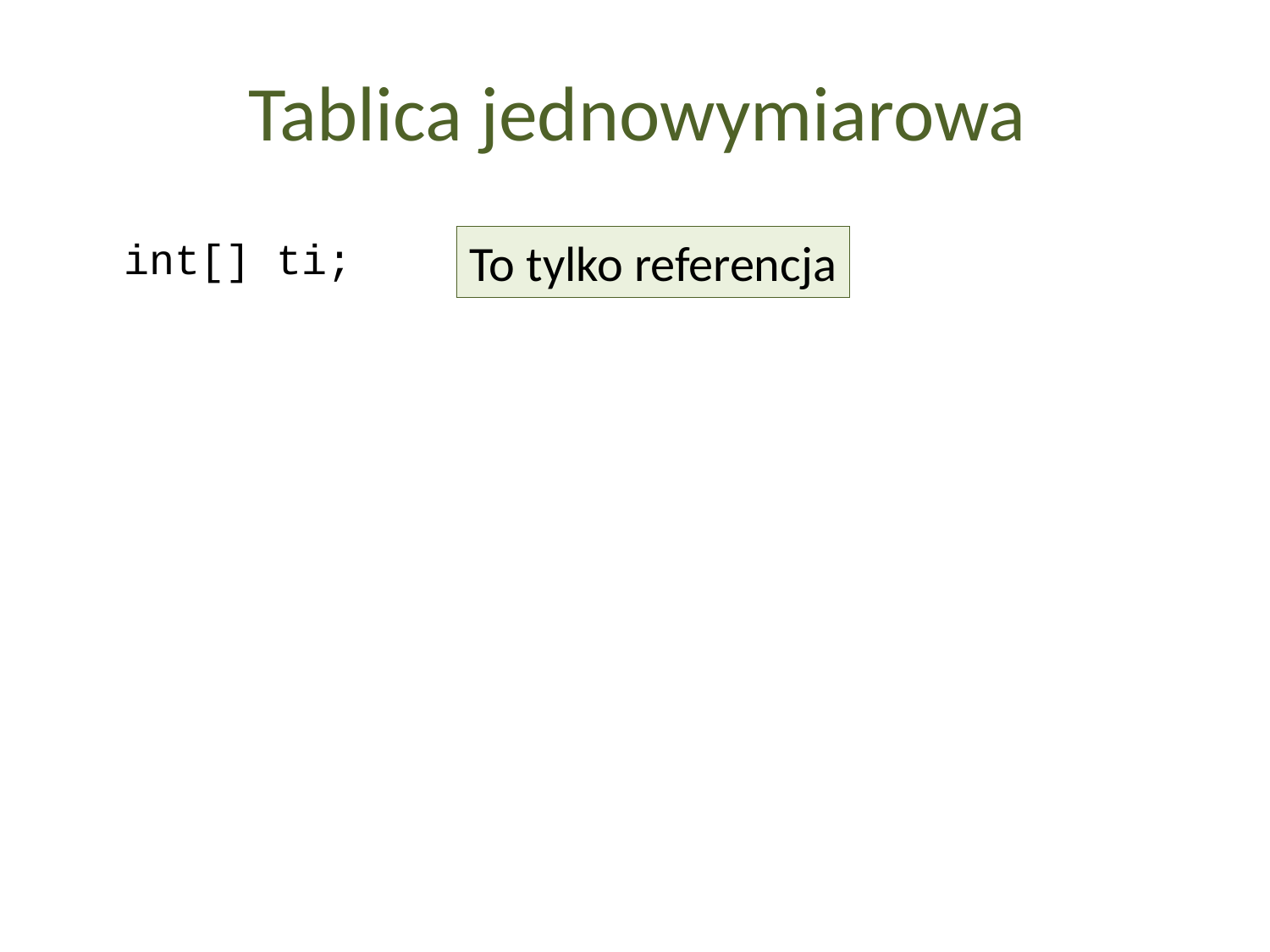

Tablica jednowymiarowa
int[] ti;
To tylko referencja